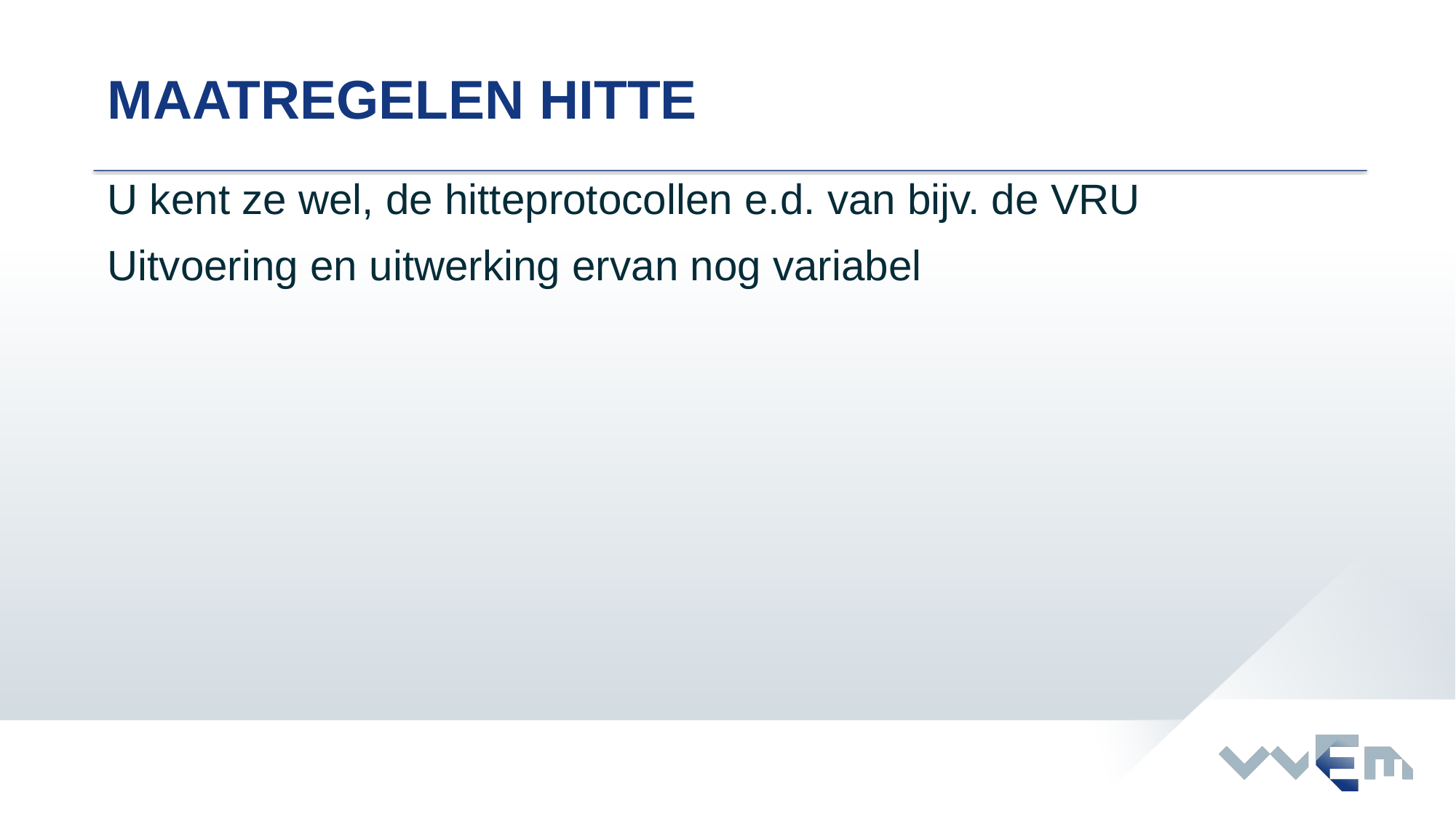

# Maatregelen hitte
U kent ze wel, de hitteprotocollen e.d. van bijv. de VRU
Uitvoering en uitwerking ervan nog variabel